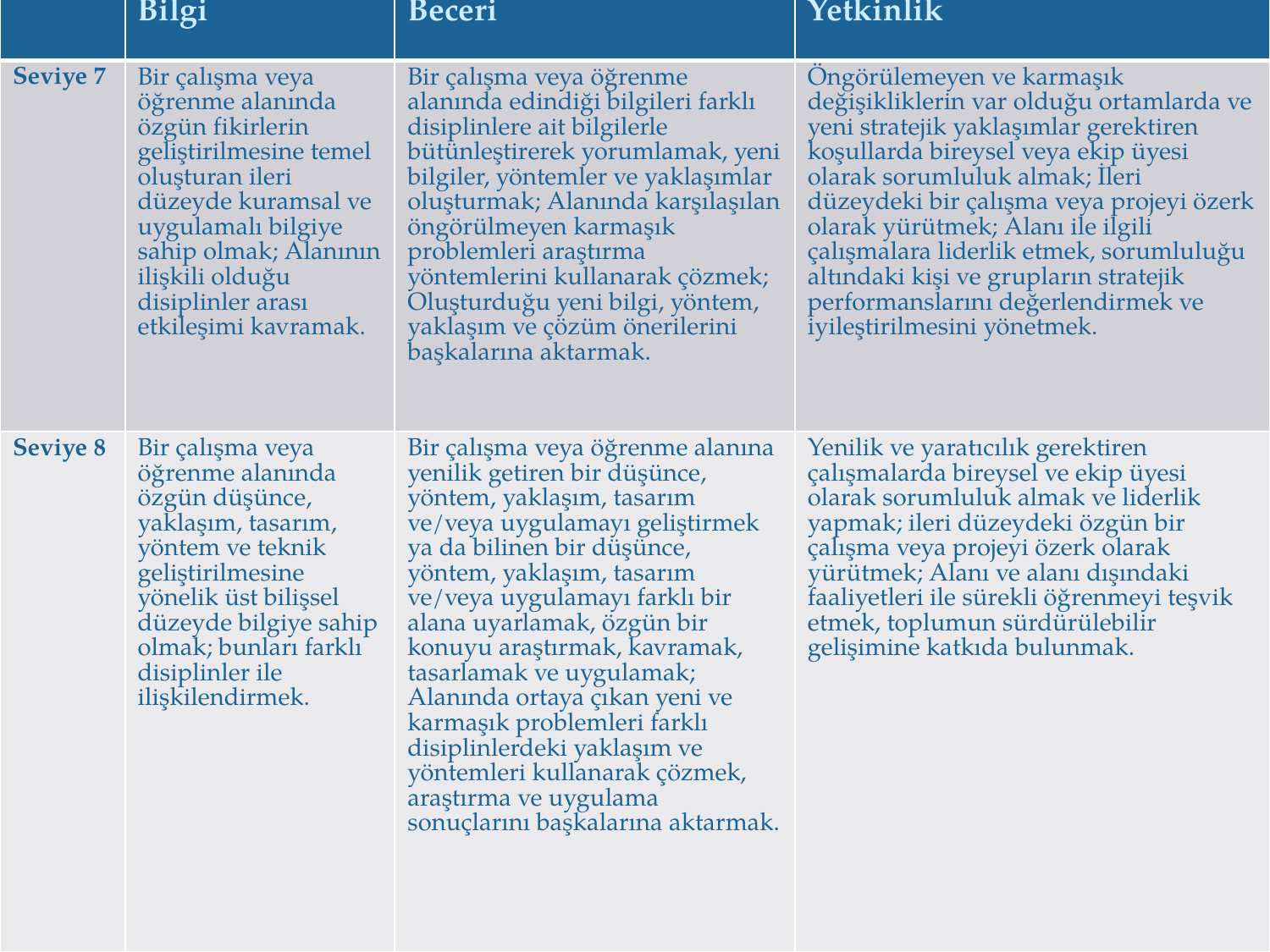

|  | Bilgi | Beceri | Yetkinlik |
| --- | --- | --- | --- |
| Seviye 7 | Bir çalışma veya öğrenme alanında özgün fikirlerin geliştirilmesine temel oluşturan ileri düzeyde kuramsal ve uygulamalı bilgiye sahip olmak; Alanının ilişkili olduğu disiplinler arası etkileşimi kavramak. | Bir çalışma veya öğrenme alanında edindiği bilgileri farklı disiplinlere ait bilgilerle bütünleştirerek yorumlamak, yeni bilgiler, yöntemler ve yaklaşımlar oluşturmak; Alanında karşılaşılan öngörülmeyen karmaşık problemleri araştırma yöntemlerini kullanarak çözmek; Oluşturduğu yeni bilgi, yöntem, yaklaşım ve çözüm önerilerini başkalarına aktarmak. | Öngörülemeyen ve karmaşık değişikliklerin var olduğu ortamlarda ve yeni stratejik yaklaşımlar gerektiren koşullarda bireysel veya ekip üyesi olarak sorumluluk almak; İleri düzeydeki bir çalışma veya projeyi özerk olarak yürütmek; Alanı ile ilgili çalışmalara liderlik etmek, sorumluluğu altındaki kişi ve grupların stratejik performanslarını değerlendirmek ve iyileştirilmesini yönetmek. |
| Seviye 8 | Bir çalışma veya öğrenme alanında özgün düşünce, yaklaşım, tasarım, yöntem ve teknik geliştirilmesine yönelik üst bilişsel düzeyde bilgiye sahip olmak; bunları farklı disiplinler ile ilişkilendirmek. | Bir çalışma veya öğrenme alanına yenilik getiren bir düşünce, yöntem, yaklaşım, tasarım ve/veya uygulamayı geliştirmek ya da bilinen bir düşünce, yöntem, yaklaşım, tasarım ve/veya uygulamayı farklı bir alana uyarlamak, özgün bir konuyu araştırmak, kavramak, tasarlamak ve uygulamak; Alanında ortaya çıkan yeni ve karmaşık problemleri farklı disiplinlerdeki yaklaşım ve yöntemleri kullanarak çözmek, araştırma ve uygulama sonuçlarını başkalarına aktarmak. | Yenilik ve yaratıcılık gerektiren çalışmalarda bireysel ve ekip üyesi olarak sorumluluk almak ve liderlik yapmak; ileri düzeydeki özgün bir çalışma veya projeyi özerk olarak yürütmek; Alanı ve alanı dışındaki faaliyetleri ile sürekli öğrenmeyi teşvik etmek, toplumun sürdürülebilir gelişimine katkıda bulunmak. |
19